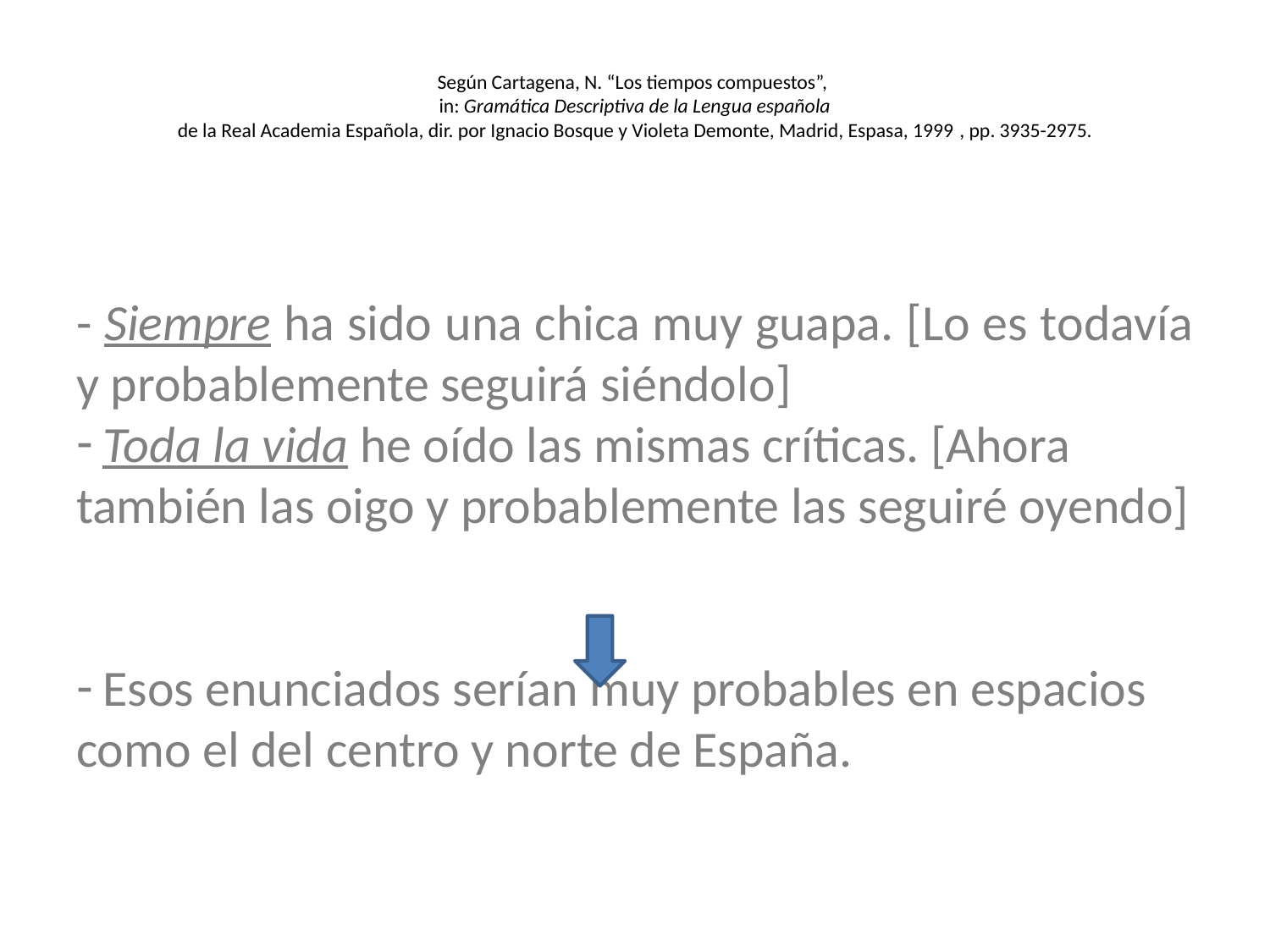

# Según Cartagena, N. “Los tiempos compuestos”, in: Gramática Descriptiva de la Lengua española de la Real Academia Española, dir. por Ignacio Bosque y Violeta Demonte, Madrid, Espasa, 1999 , pp. 3935-2975.

- Siempre ha sido una chica muy guapa. [Lo es todavía y probablemente seguirá siéndolo]
 Toda la vida he oído las mismas críticas. [Ahora también las oigo y probablemente las seguiré oyendo]

 Esos enunciados serían muy probables en espacios como el del centro y norte de España.